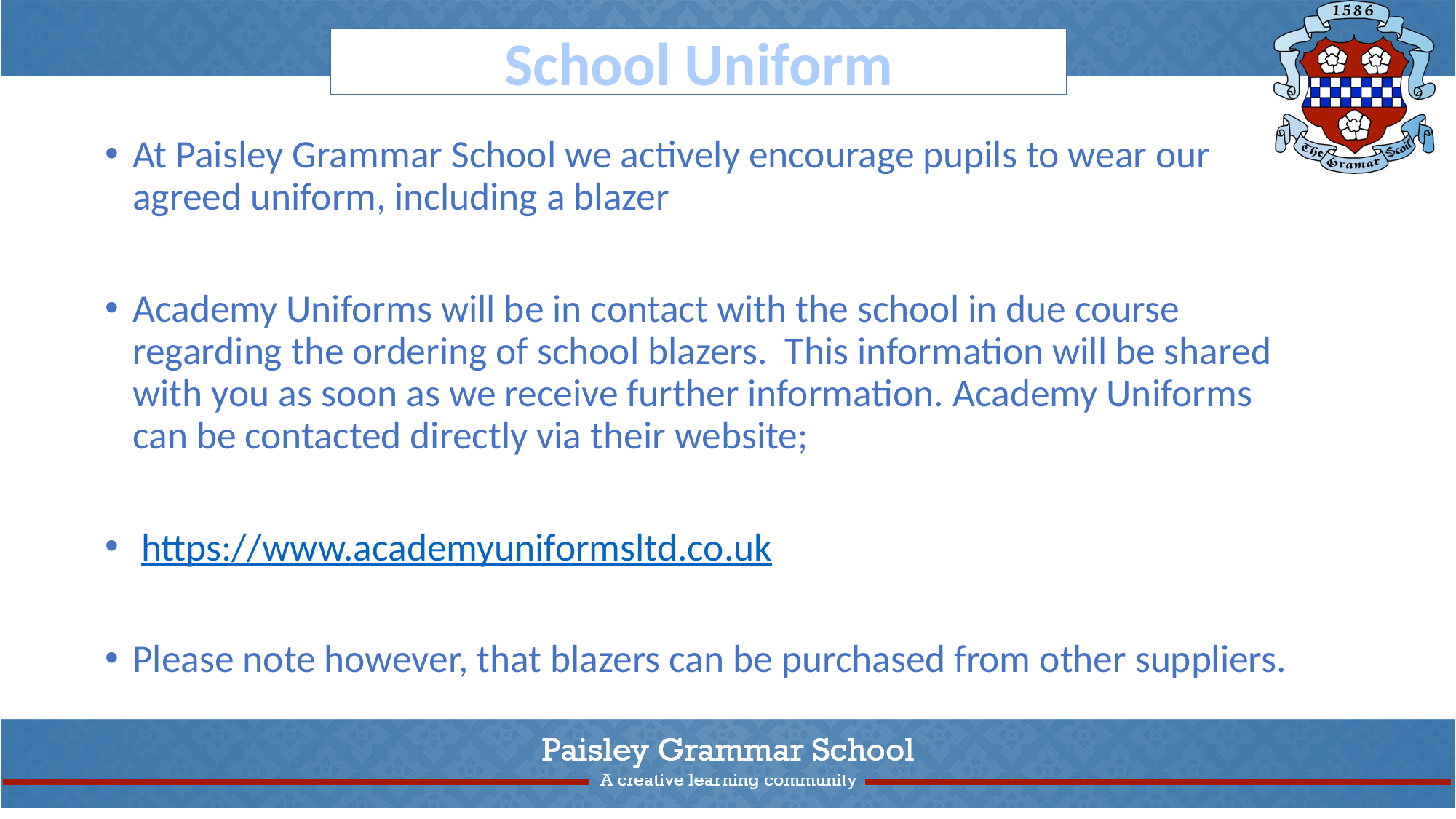

School Uniform
At Paisley Grammar School we actively encourage pupils to wear our agreed uniform, including a blazer

Academy Uniforms will be in contact with the school in due course regarding the ordering of school blazers.  This information will be shared with you as soon as we receive further information. Academy Uniforms can be contacted directly via their website;

 https://www.academyuniformsltd.co.uk

Please note however, that blazers can be purchased from other suppliers.